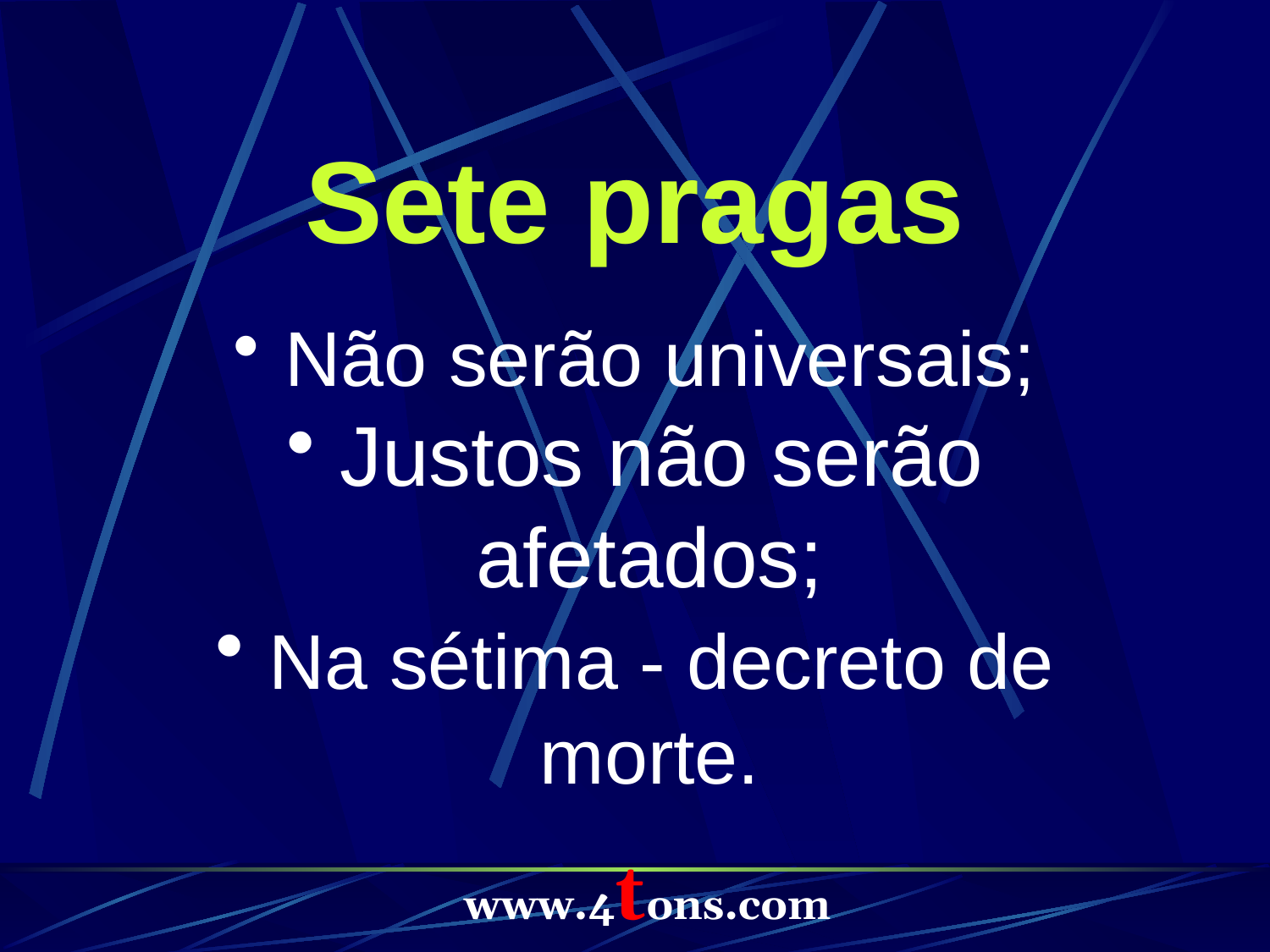

Sete pragas

 Não serão universais;
 Justos não serão afetados;
 Na sétima - decreto de morte.
www.4tons.com